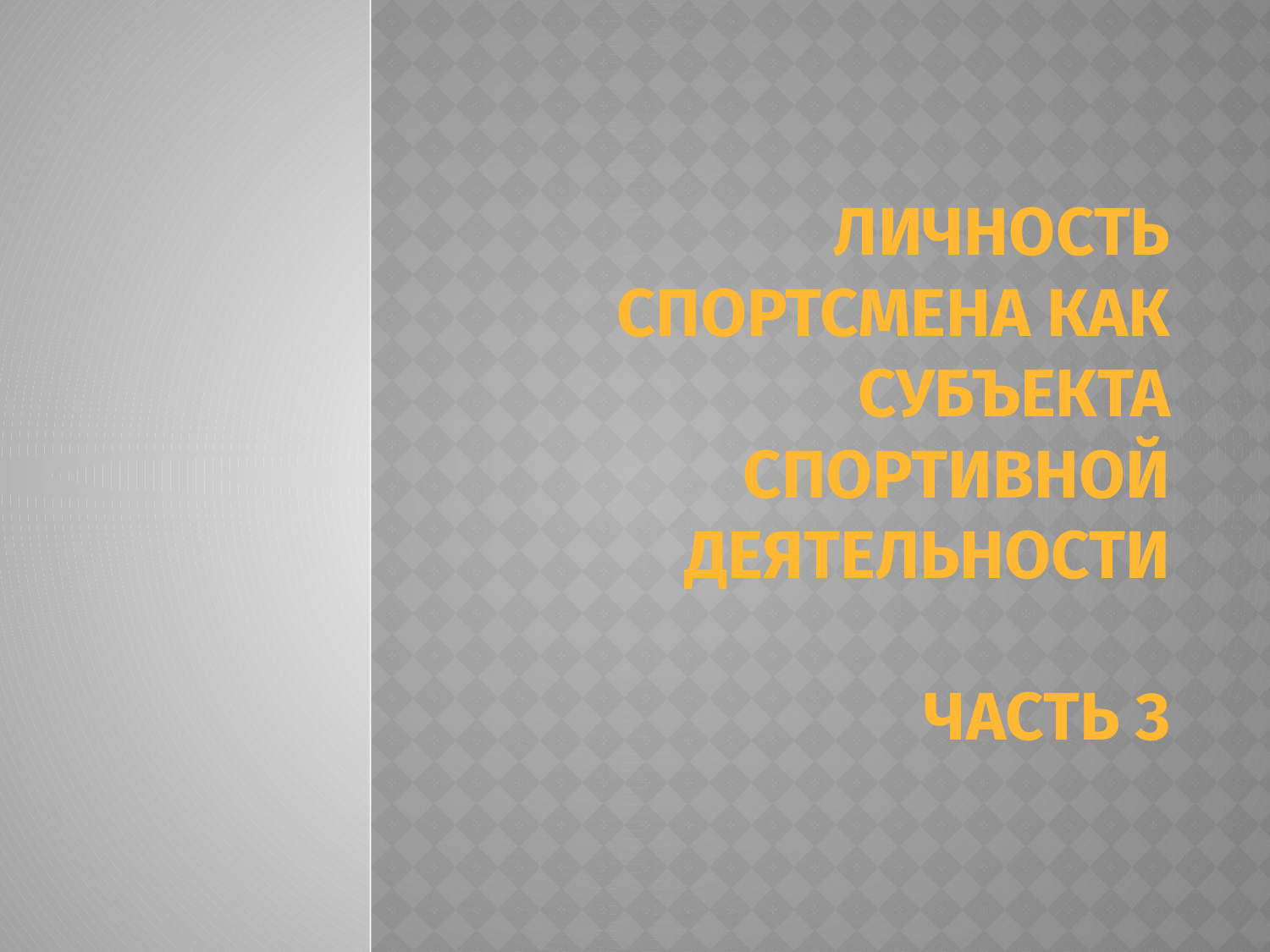

# Личность спортсмена как субъекта спортивной деятельности Часть 3